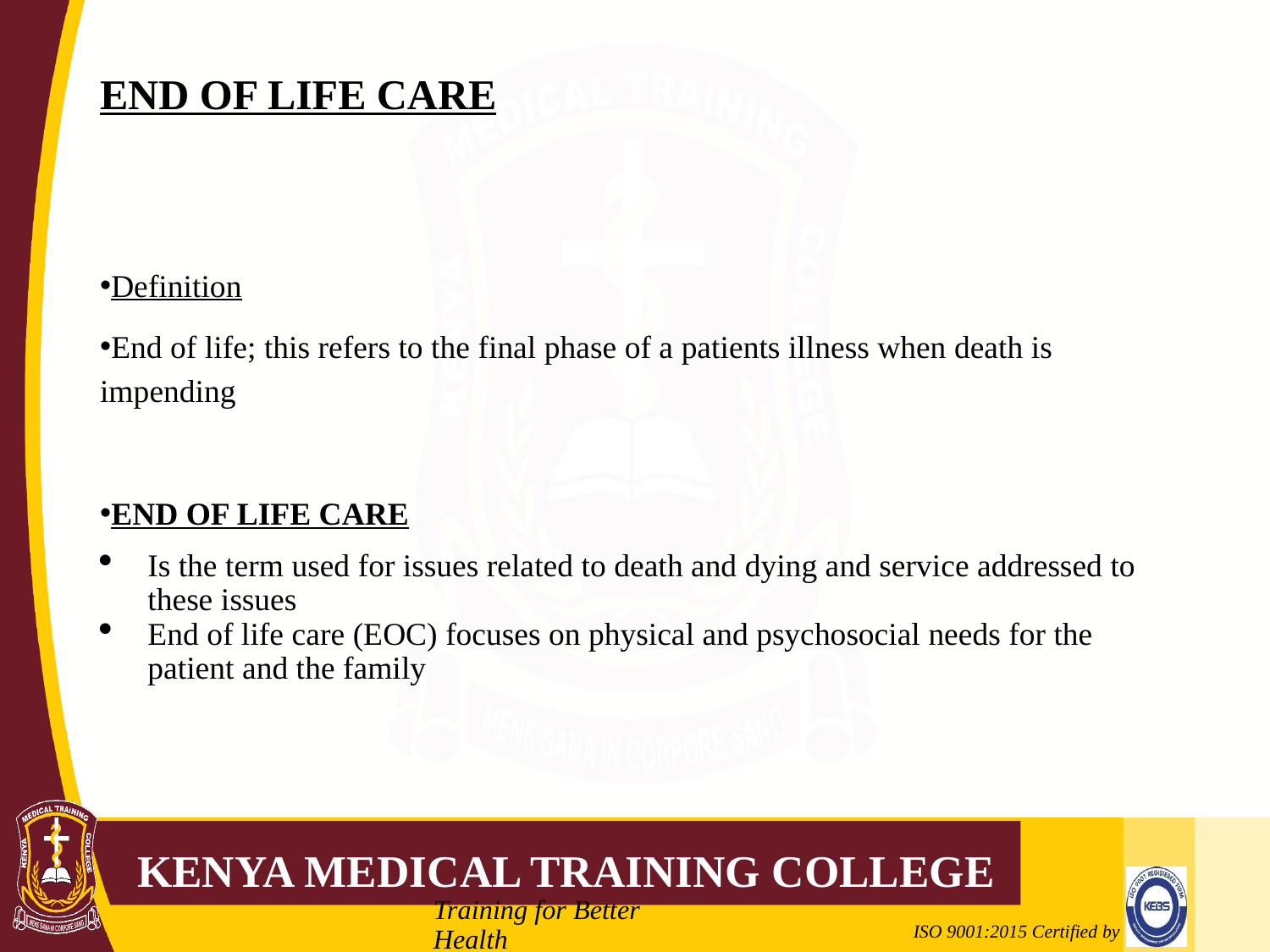

# END OF LIFE CARE
Definition
End of life; this refers to the final phase of a patients illness when death is impending

END OF LIFE CARE
Is the term used for issues related to death and dying and service addressed to these issues
End of life care (EOC) focuses on physical and psychosocial needs for the patient and the family